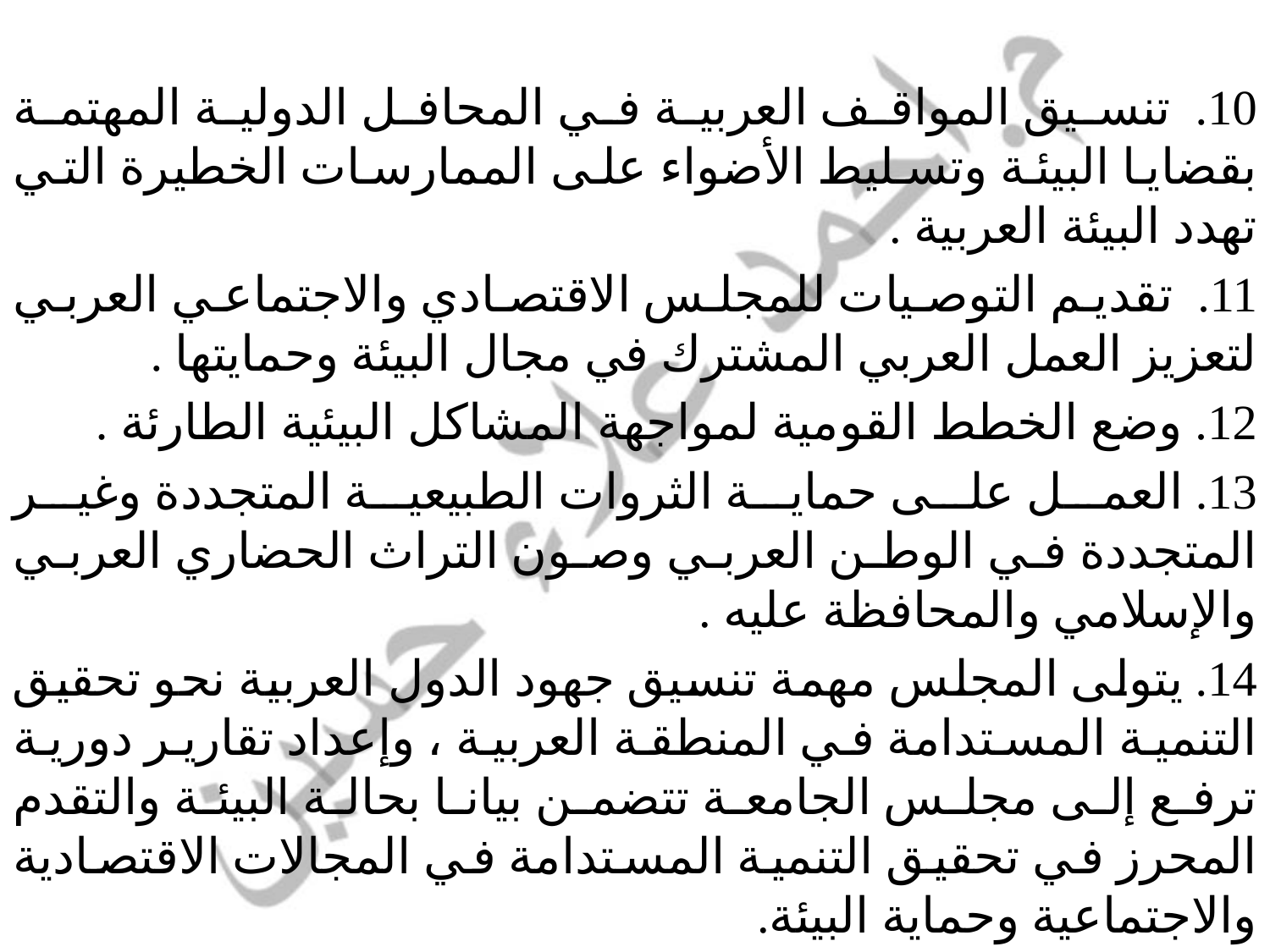

10.  تنسيق المواقف العربية في المحافل الدولية المهتمة بقضايا البيئة وتسليط الأضواء على الممارسات الخطيرة التي تهدد البيئة العربية .
11.  تقديم التوصيات للمجلس الاقتصادي والاجتماعي العربي لتعزيز العمل العربي المشترك في مجال البيئة وحمايتها .
12. وضع الخطط القومية لمواجهة المشاكل البيئية الطارئة .
13. العمل على حماية الثروات الطبيعية المتجددة وغير المتجددة في الوطن العربي وصون التراث الحضاري العربي والإسلامي والمحافظة عليه .
14. يتولى المجلس مهمة تنسيق جهود الدول العربية نحو تحقيق التنمية المستدامة في المنطقة العربية ، وإعداد تقارير دورية ترفع إلى مجلس الجامعة تتضمن بيانا بحالة البيئة والتقدم المحرز في تحقيق التنمية المستدامة في المجالات الاقتصادية والاجتماعية وحماية البيئة.